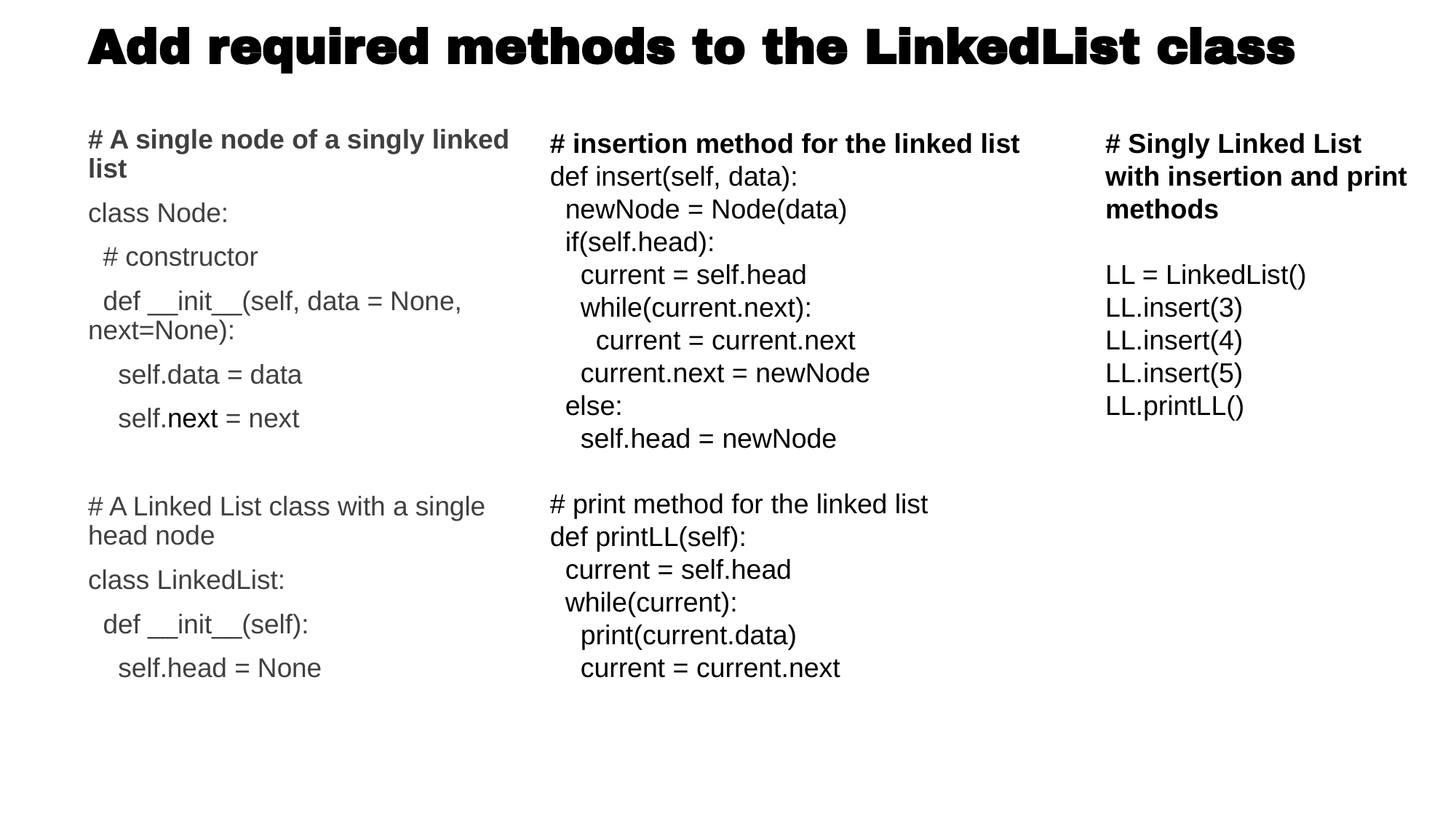

# Add required methods to the LinkedList class
# A single node of a singly linked list
class Node:
  # constructor
  def __init__(self, data = None, next=None):
    self.data = data
    self.next = next

# A Linked List class with a single head node
class LinkedList:
  def __init__(self):
    self.head = None

  # insertion method for the linked list
  def insert(self, data):
    newNode = Node(data)
    if(self.head):
      current = self.head
      while(current.next):
        current = current.next
      current.next = newNode
    else:
      self.head = newNode

  # print method for the linked list
  def printLL(self):
    current = self.head
    while(current):
      print(current.data)
      current = current.next

# Singly Linked List with insertion and print methods

LL = LinkedList()
LL.insert(3)
LL.insert(4)
LL.insert(5)
LL.printLL()